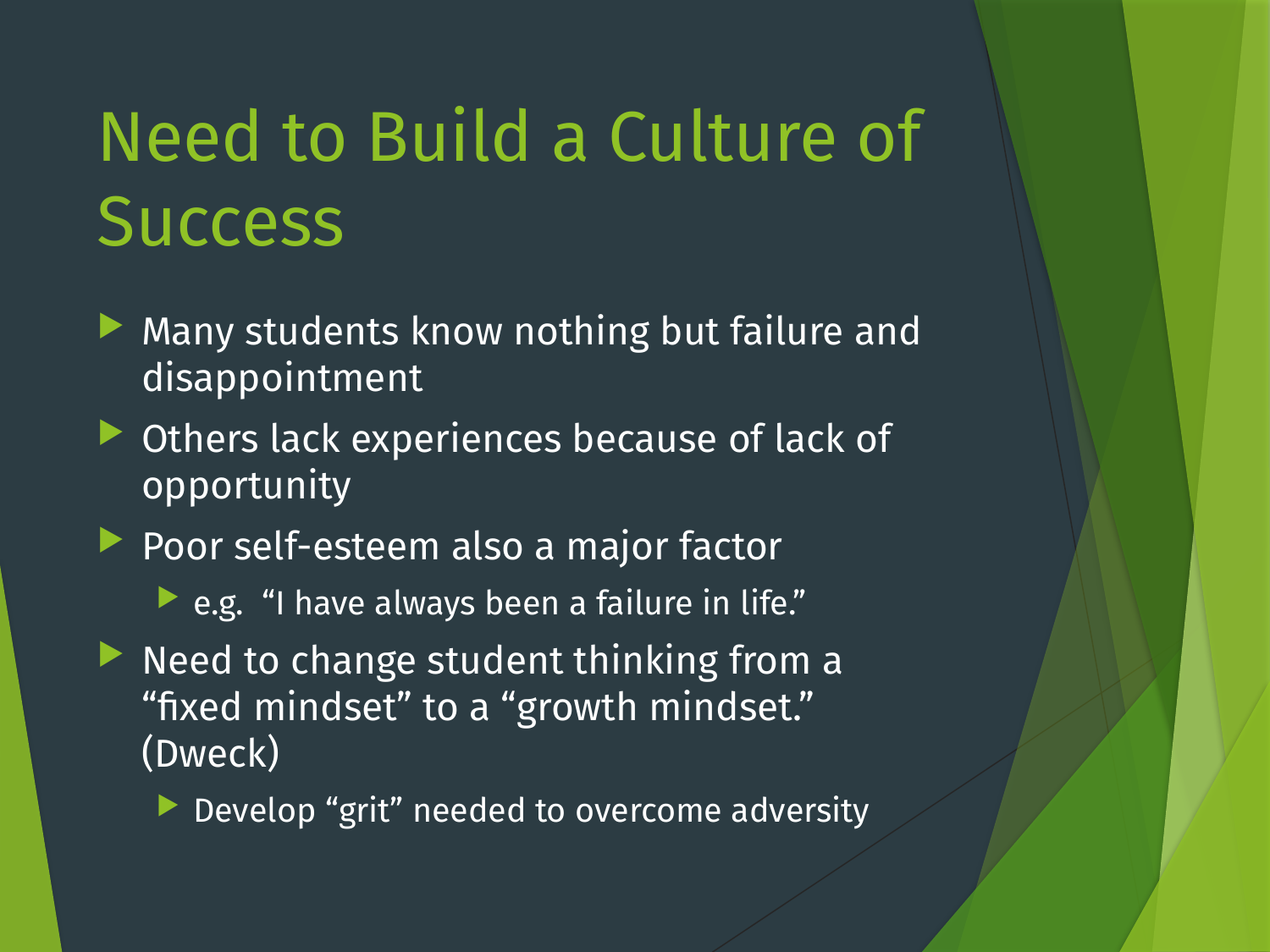

# Need to Build a Culture of Success
Many students know nothing but failure and disappointment
Others lack experiences because of lack of opportunity
Poor self-esteem also a major factor
e.g.  “I have always been a failure in life.”
Need to change student thinking from a “fixed mindset” to a “growth mindset.” (Dweck)
Develop “grit” needed to overcome adversity